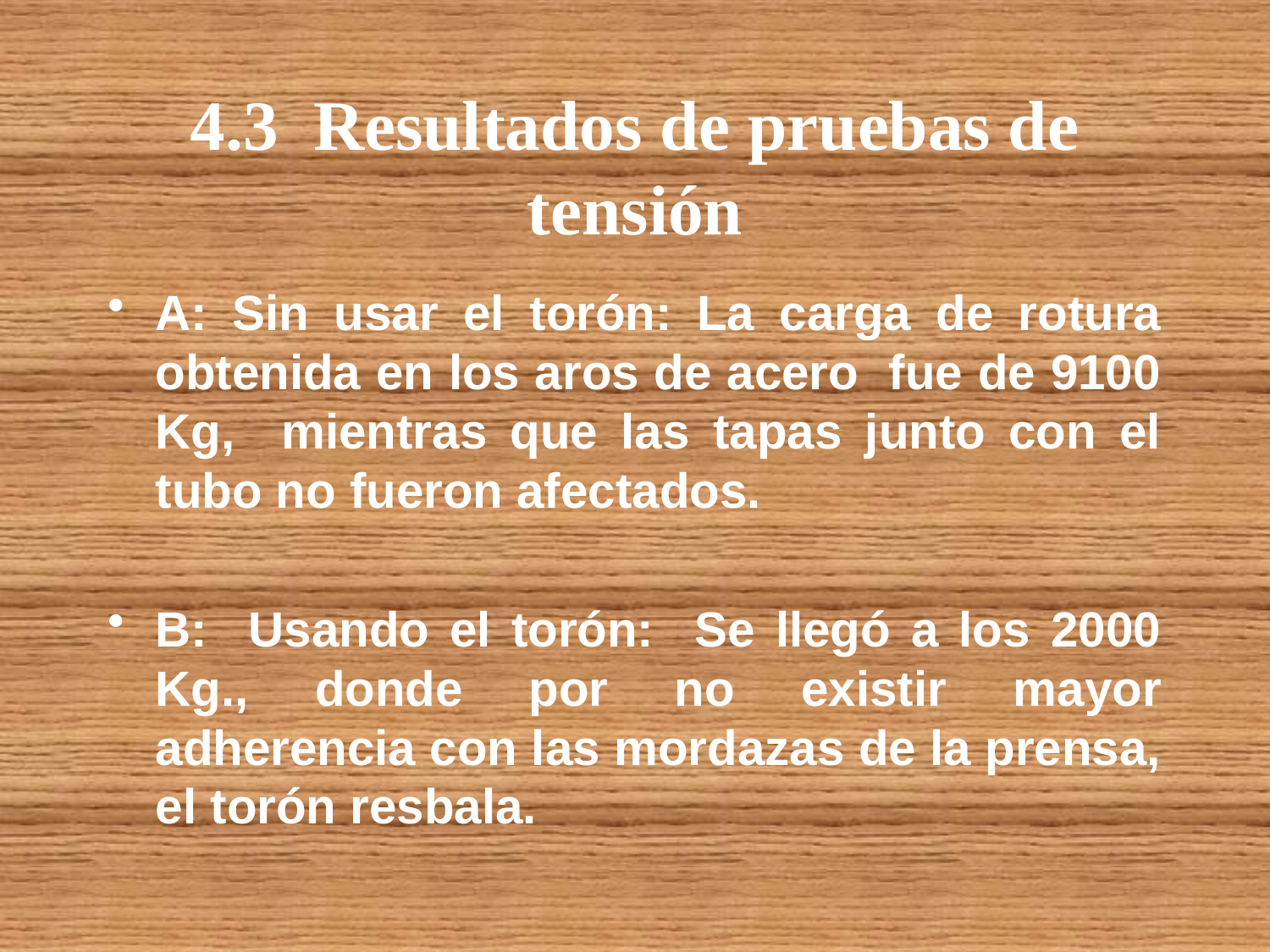

# 4.3  Resultados de pruebas de tensión
A: Sin usar el torón: La carga de rotura obtenida en los aros de acero  fue de 9100 Kg,  mientras que las tapas junto con el tubo no fueron afectados.

B:  Usando el torón:  Se llegó a los 2000 Kg., donde por no existir mayor adherencia con las mordazas de la prensa, el torón resbala.